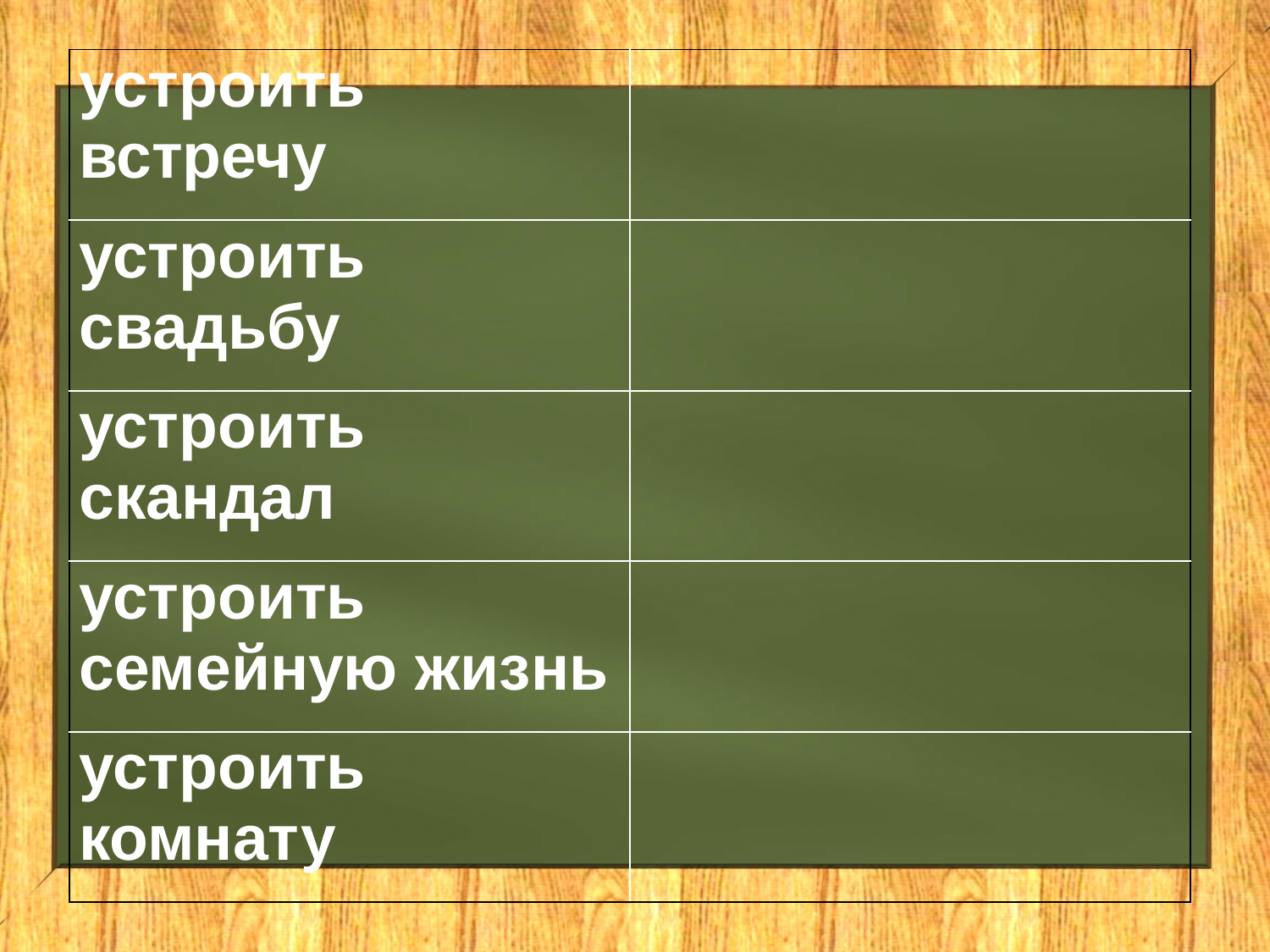

| устроить встречу |  |
| --- | --- |
| устроить свадьбу |  |
| устроить скандал |  |
| устроить семейную жизнь |  |
| устроить комнату |  |